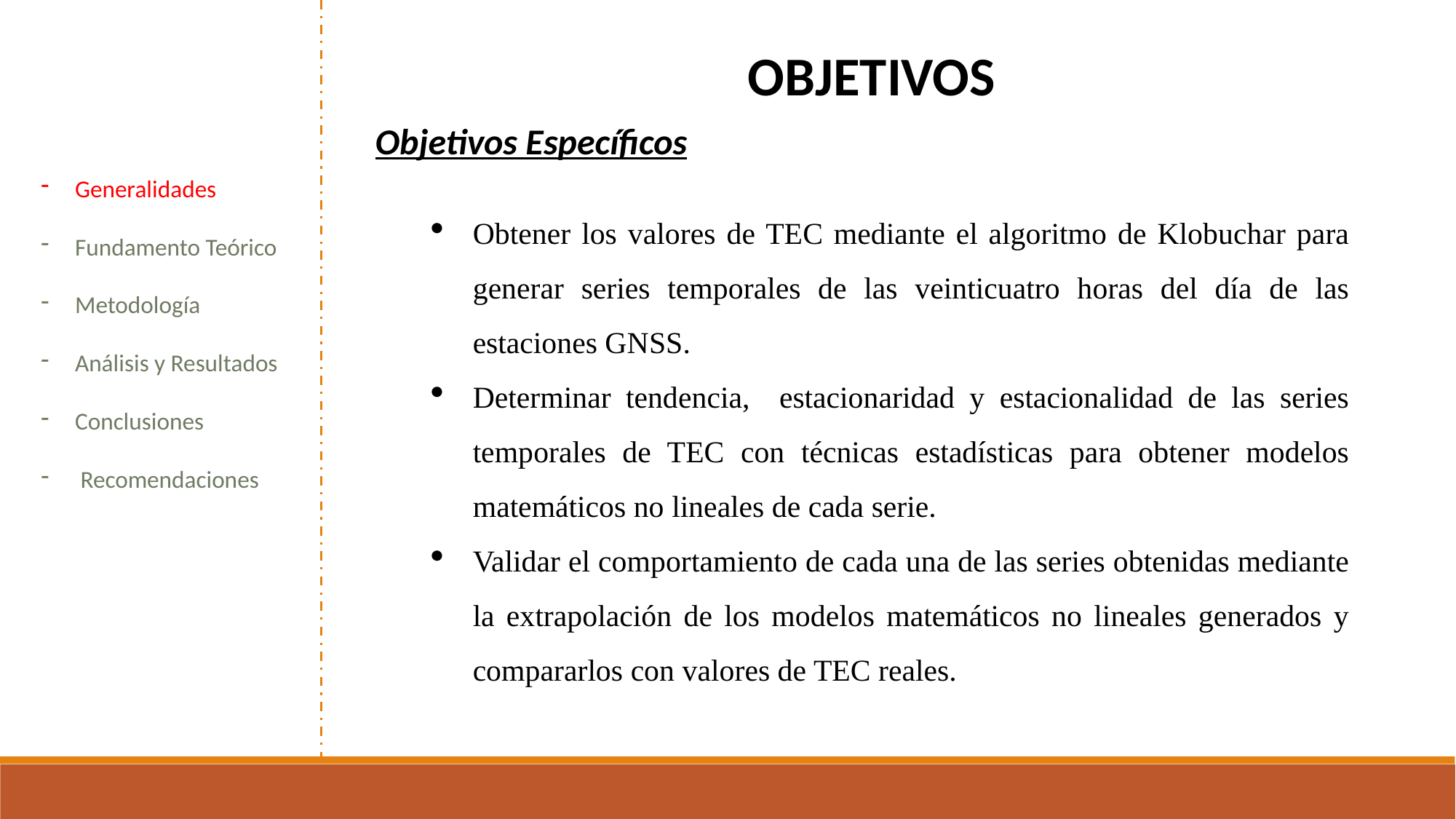

OBJETIVOS
Objetivos Específicos
Generalidades

Fundamento Teórico

Metodología

Análisis y Resultados

Conclusiones

 Recomendaciones

Obtener los valores de TEC mediante el algoritmo de Klobuchar para generar series temporales de las veinticuatro horas del día de las estaciones GNSS.
Determinar tendencia,  estacionaridad y estacionalidad de las series temporales de TEC con técnicas estadísticas para obtener modelos matemáticos no lineales de cada serie.
Validar el comportamiento de cada una de las series obtenidas mediante la extrapolación de los modelos matemáticos no lineales generados y compararlos con valores de TEC reales.